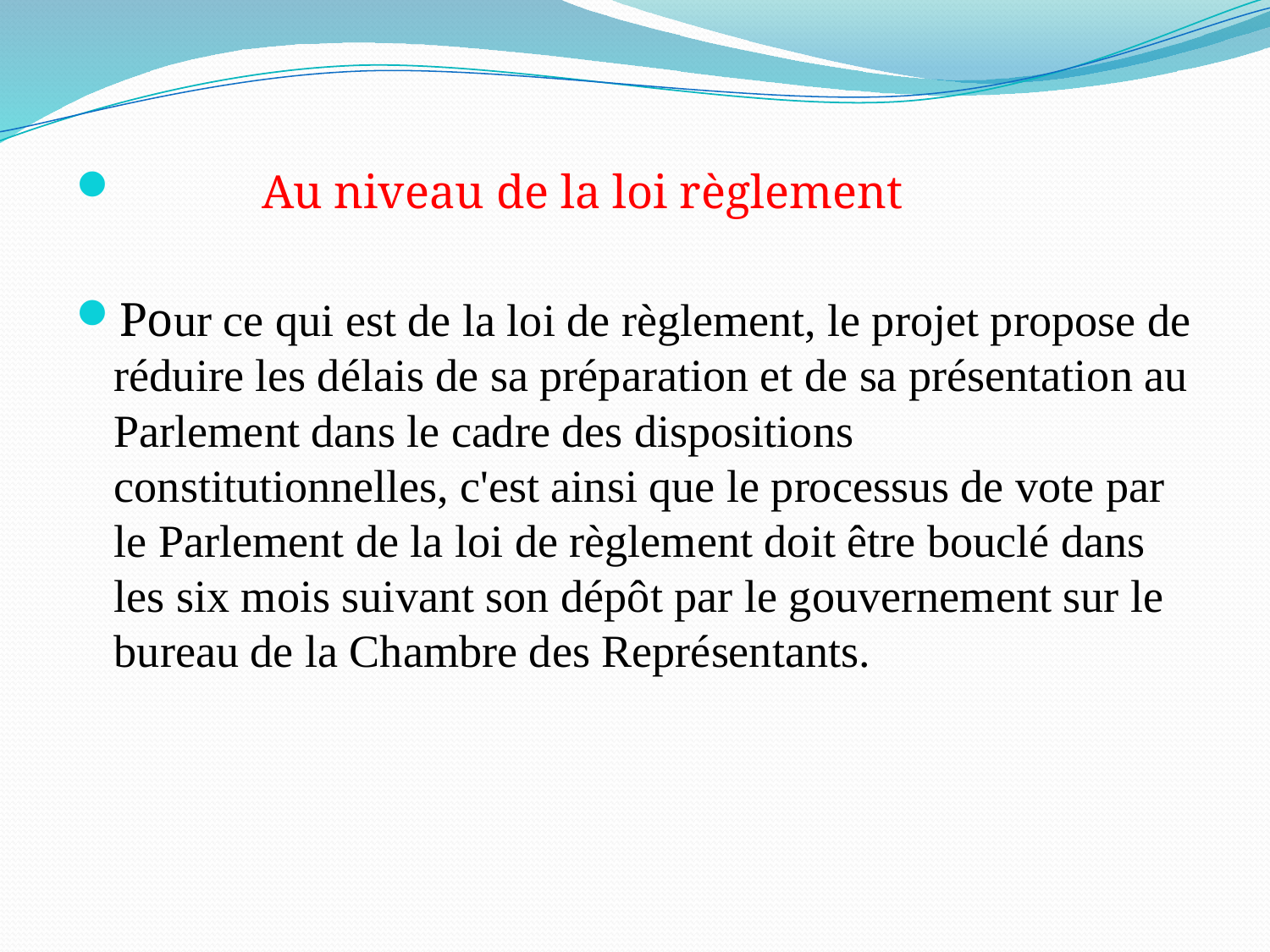

#
            Au niveau de la loi règlement

Pour ce qui est de la loi de règlement, le projet propose de réduire les délais de sa préparation et de sa présentation au Parlement dans le cadre des dispositions constitutionnelles, c'est ainsi que le processus de vote par le Parlement de la loi de règlement doit être bouclé dans les six mois suivant son dépôt par le gouvernement sur le bureau de la Chambre des Représentants.